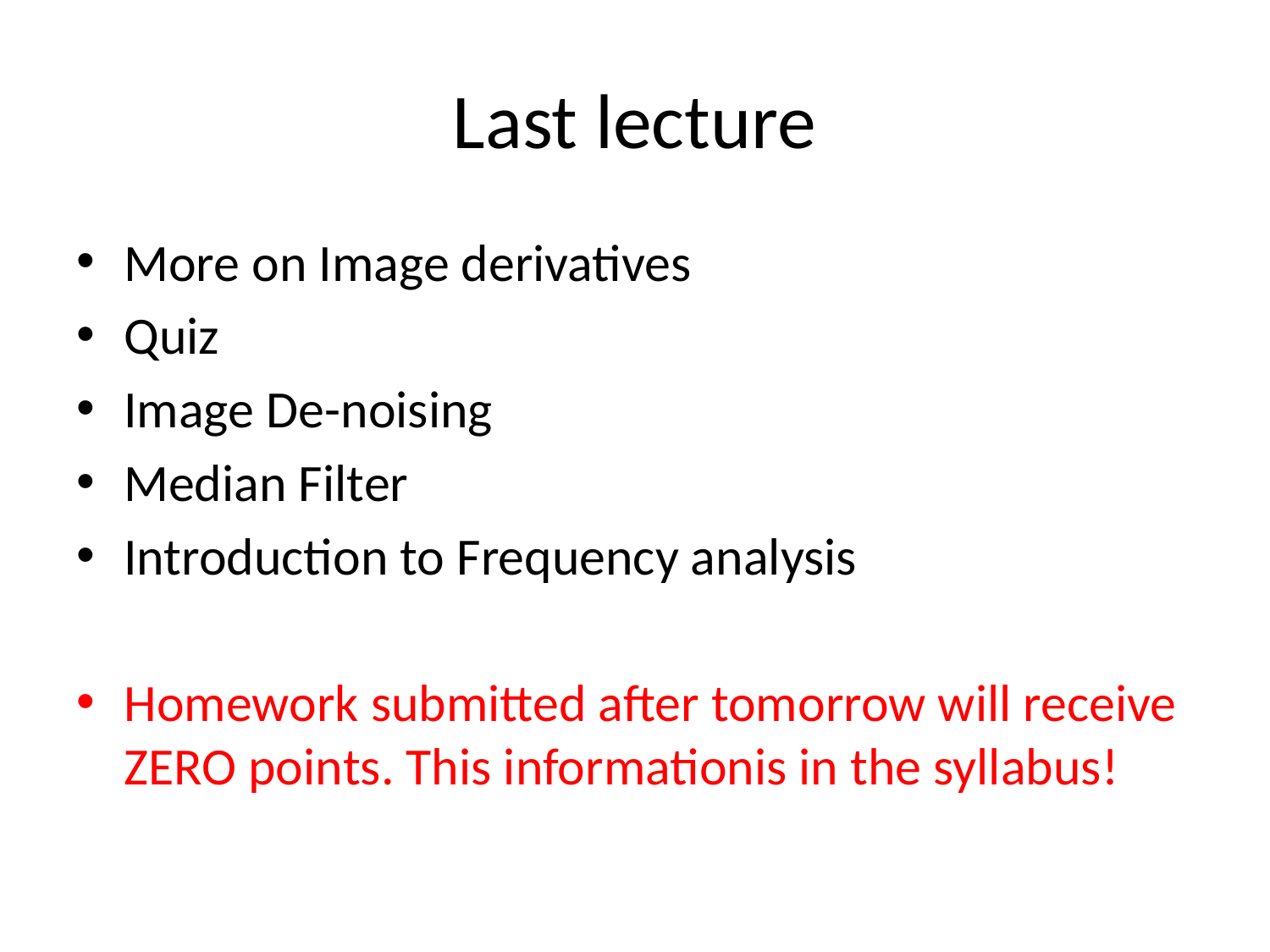

# Last lecture
More on Image derivatives
Quiz
Image De-noising
Median Filter
Introduction to Frequency analysis

Homework submitted after tomorrow will receive ZERO points. This informationis in the syllabus!